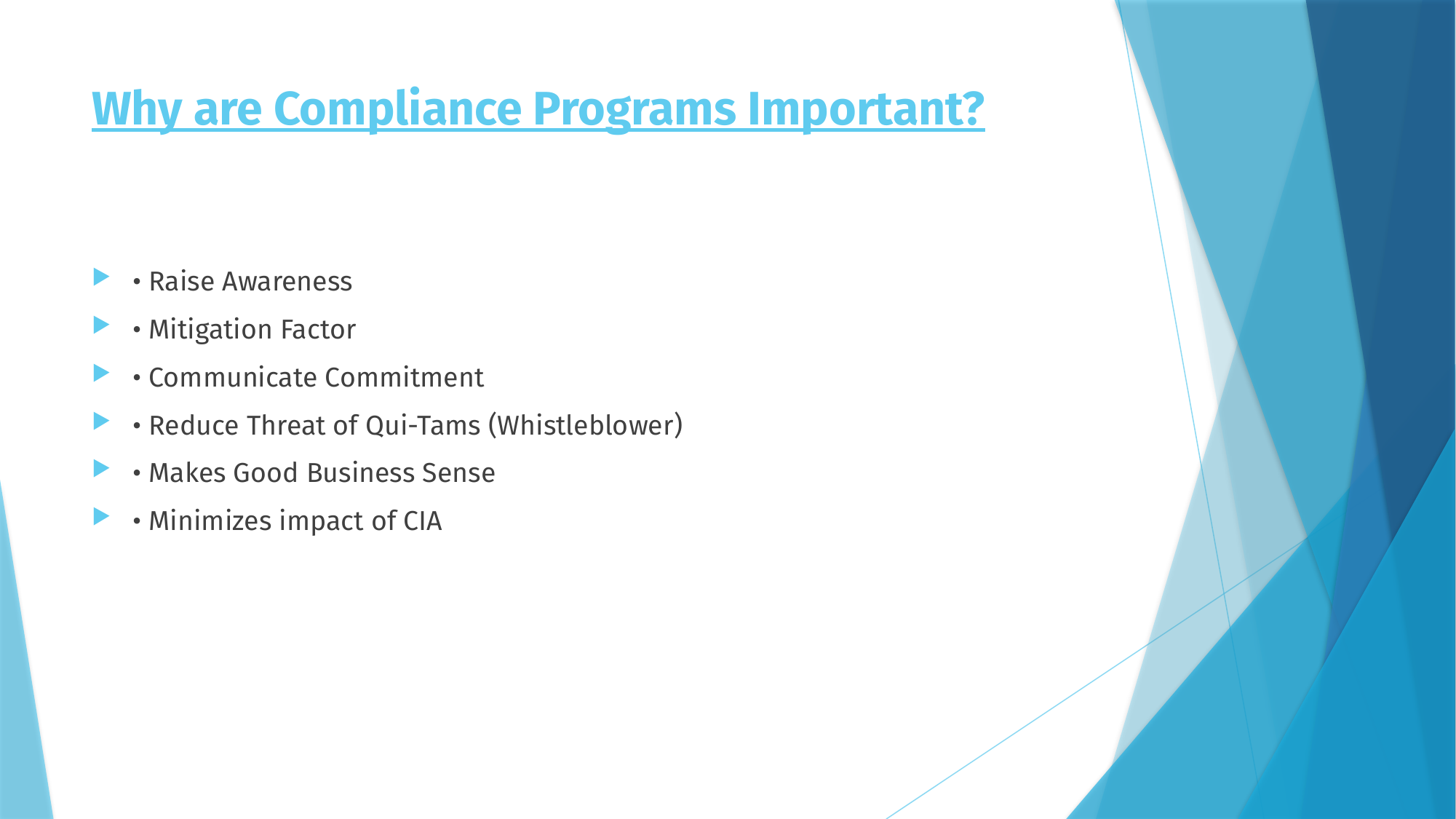

# Why are Compliance Programs Important?
• Raise Awareness
• Mitigation Factor
• Communicate Commitment
• Reduce Threat of Qui-Tams (Whistleblower)
• Makes Good Business Sense
• Minimizes impact of CIA